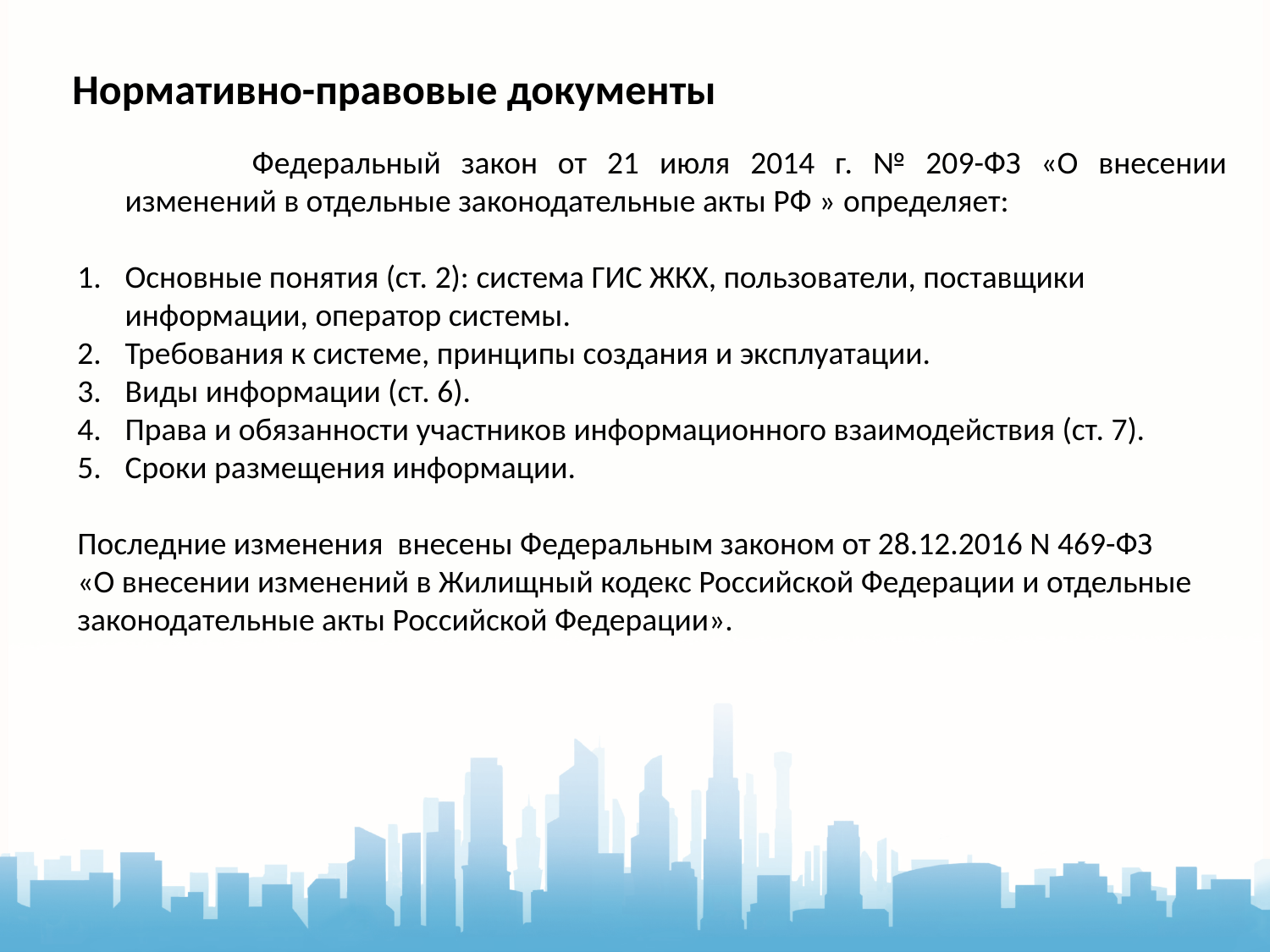

Нормативно-правовые документы
		Федеральный закон от 21 июля 2014 г. № 209-ФЗ «О внесении изменений в отдельные законодательные акты РФ » определяет:

Основные понятия (ст. 2): система ГИС ЖКХ, пользователи, поставщики информации, оператор системы.
Требования к системе, принципы создания и эксплуатации.
Виды информации (ст. 6).
Права и обязанности участников информационного взаимодействия (ст. 7).
Сроки размещения информации.

Последние изменения  внесены Федеральным законом от 28.12.2016 N 469-ФЗ
«О внесении изменений в Жилищный кодекс Российской Федерации и отдельные законодательные акты Российской Федерации».